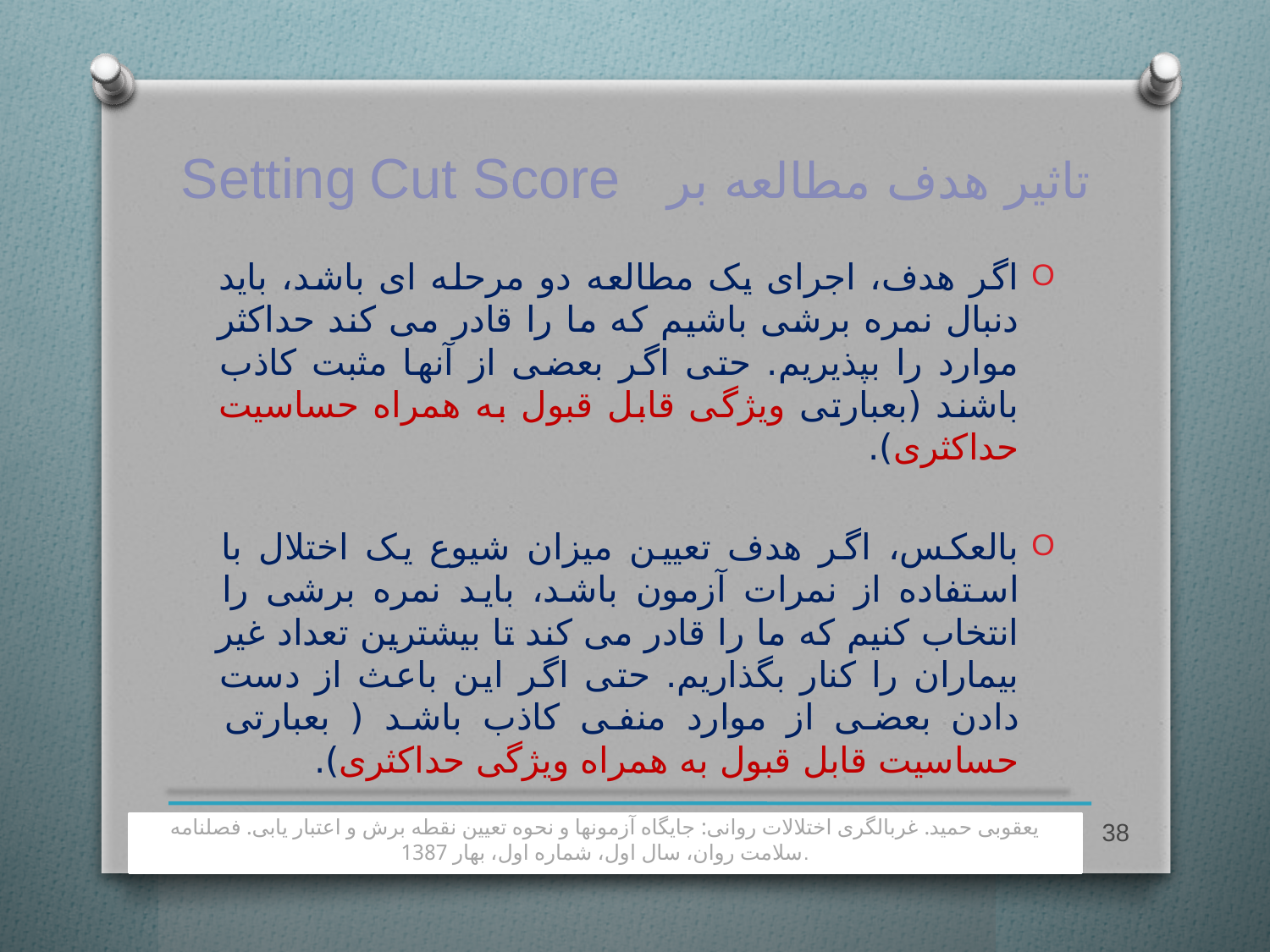

# تاثیر هدف مطالعه بر   Setting Cut Score
اگر هدف، اجرای یک مطالعه دو مرحله ای باشد، باید دنبال نمره برشی باشیم که ما را قادر می کند حداکثر موارد را بپذیریم. حتی اگر بعضی از آنها مثبت کاذب باشند (بعبارتی ویژگی قابل قبول به همراه حساسیت حداکثری).

بالعکس، اگر هدف تعیین میزان شیوع یک اختلال با استفاده از نمرات آزمون باشد، باید نمره برشی را انتخاب کنیم که ما را قادر می کند تا بیشترین تعداد غیر بیماران را کنار بگذاریم. حتی اگر این باعث از دست دادن بعضی از موارد منفی کاذب باشد ( بعبارتی حساسیت قابل قبول به همراه ویژگی حداکثری).
38

یعقوبی حمید. غربالگری اختلالات روانی: جایگاه آزمونها و نحوه تعیین نقطه برش و اعتبار یابی. فصلنامه سلامت روان، سال اول، شماره اول، بهار 1387.